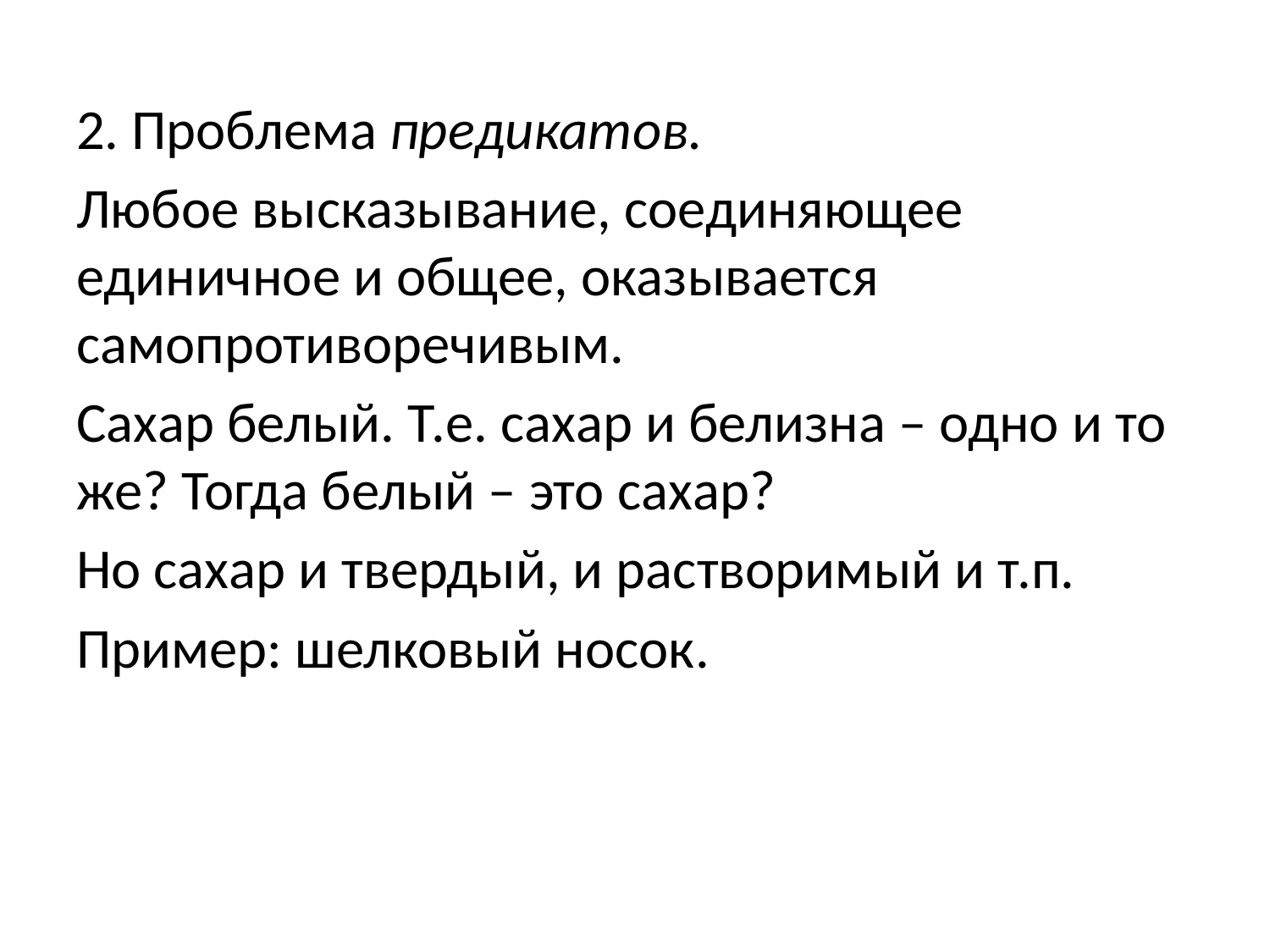

2. Проблема предикатов.
Любое высказывание, соединяющее единичное и общее, оказывается самопротиворечивым.
Сахар белый. Т.е. сахар и белизна – одно и то же? Тогда белый – это сахар?
Но сахар и твердый, и растворимый и т.п.
Пример: шелковый носок.